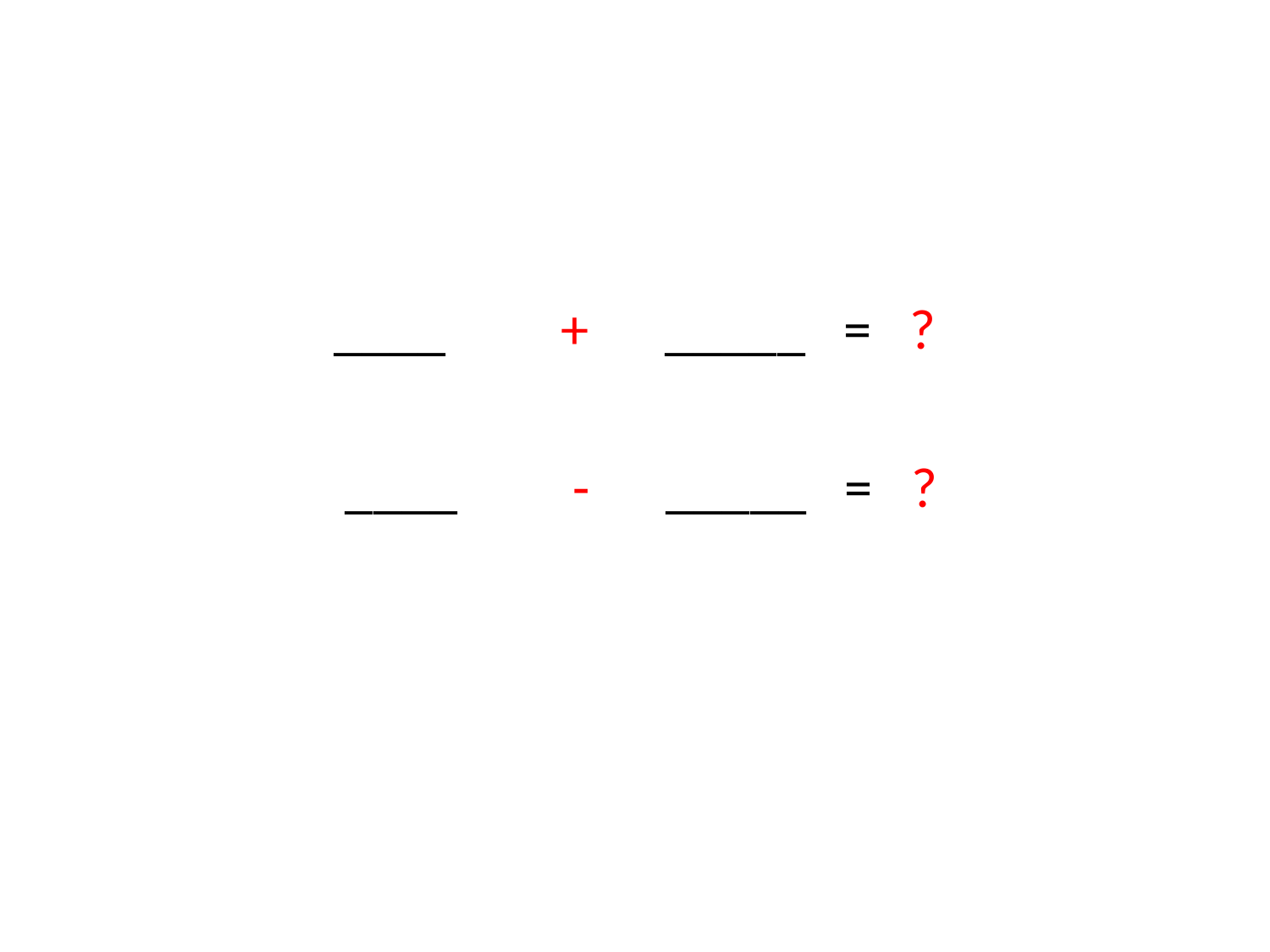

#

____         +      _____   =   ?

 ____         -      _____   =   ?